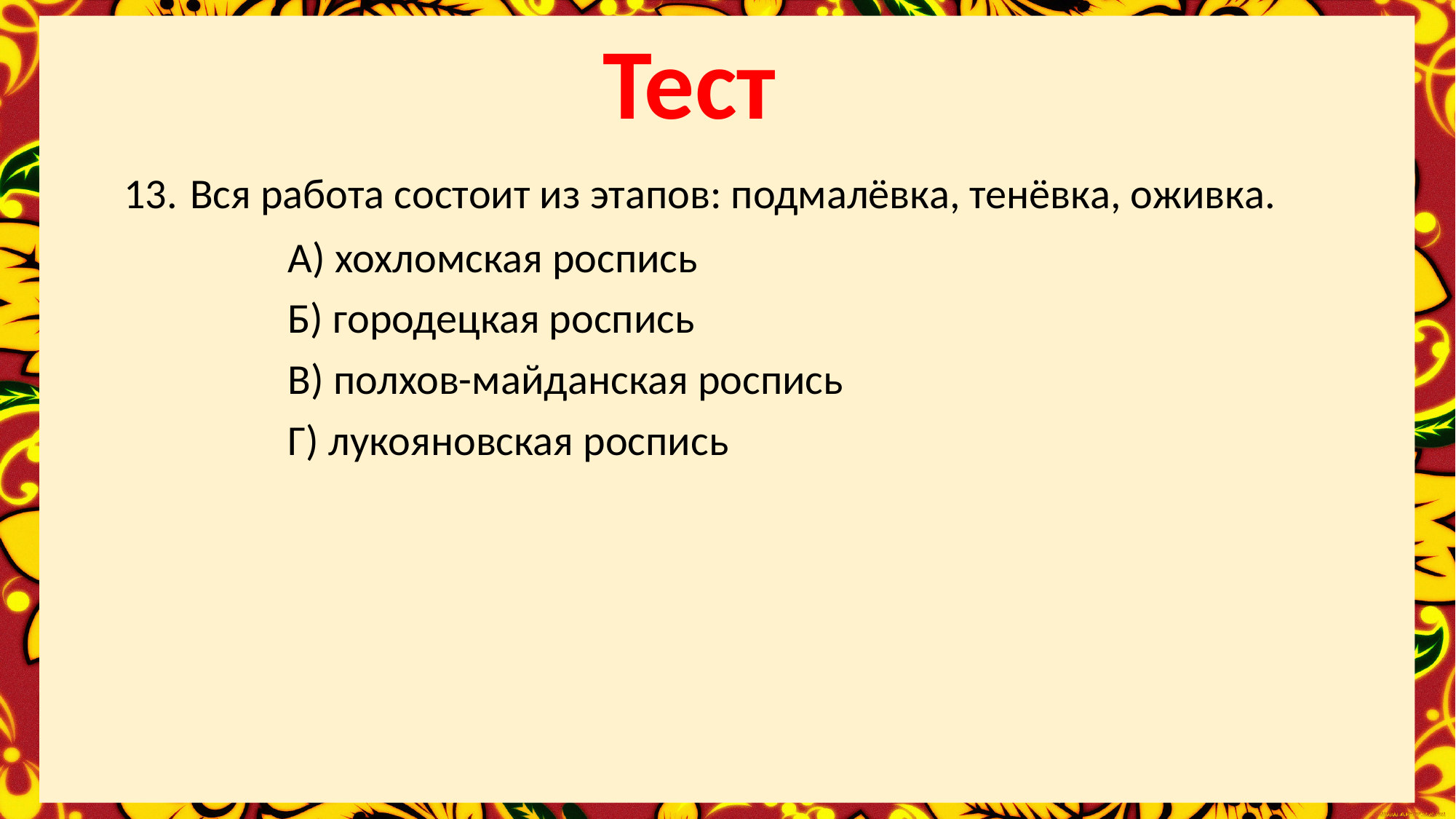

Тест
13. Вся работа состоит из этапов: подмалёвка, тенёвка, оживка.
                 А) хохломская роспись
                 Б) городецкая роспись
                 В) полхов-майданская роспись
                 Г) лукояновская роспись